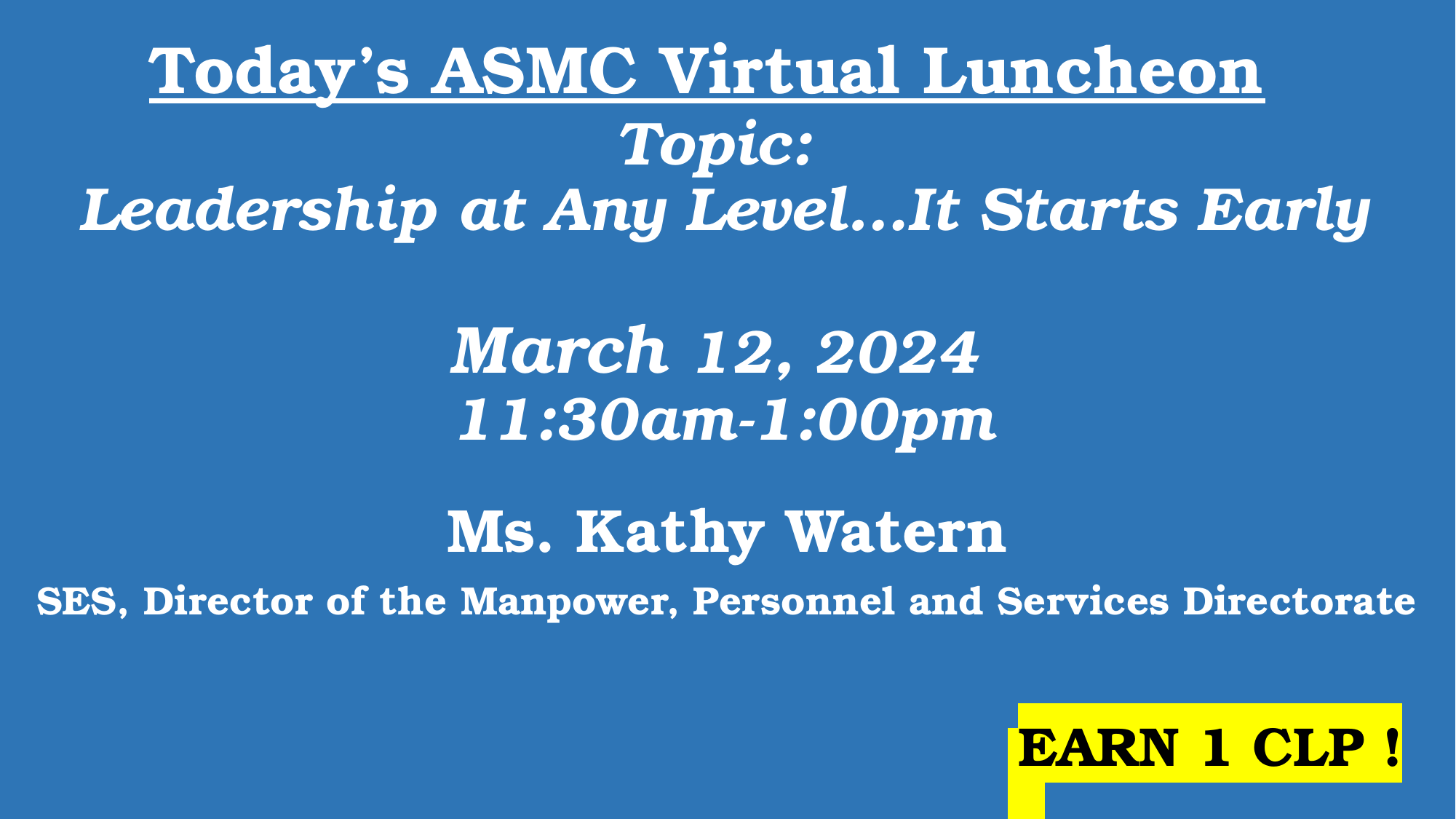

Today’s ASMC Virtual Luncheon
# Topic: Leadership at Any Level…It Starts Early March 12, 2024 11:30am-1:00pm
Ms. Kathy Watern
SES, Director of the Manpower, Personnel and Services Directorate

 EARN 1 CLP !